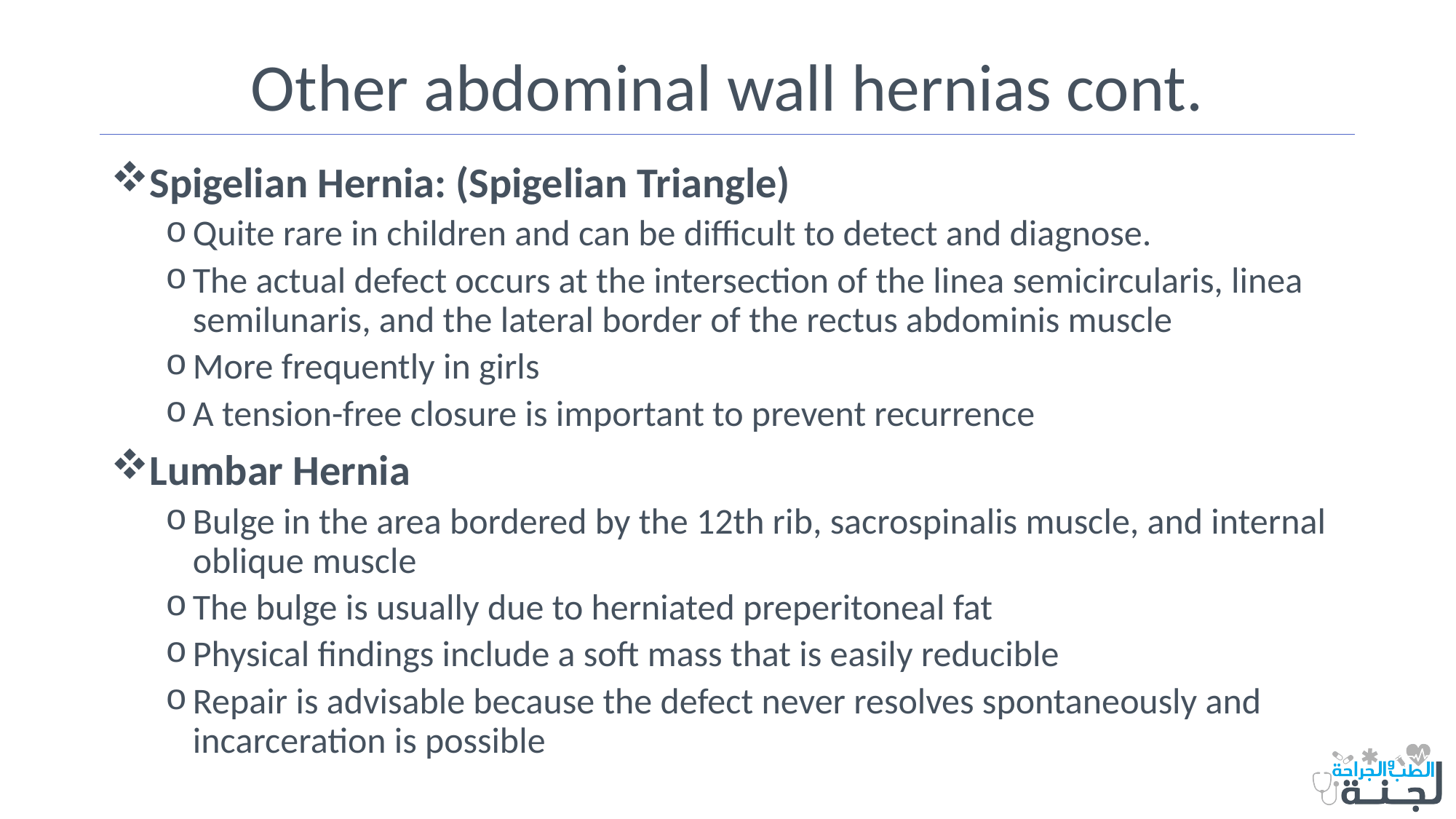

# Other abdominal wall hernias cont.
Spigelian Hernia: (Spigelian Triangle)
Quite rare in children and can be difficult to detect and diagnose.
The actual defect occurs at the intersection of the linea semicircularis, linea semilunaris, and the lateral border of the rectus abdominis muscle
More frequently in girls
A tension-free closure is important to prevent recurrence
Lumbar Hernia
Bulge in the area bordered by the 12th rib, sacrospinalis muscle, and internal oblique muscle
The bulge is usually due to herniated preperitoneal fat
Physical findings include a soft mass that is easily reducible
Repair is advisable because the defect never resolves spontaneously and incarceration is possible